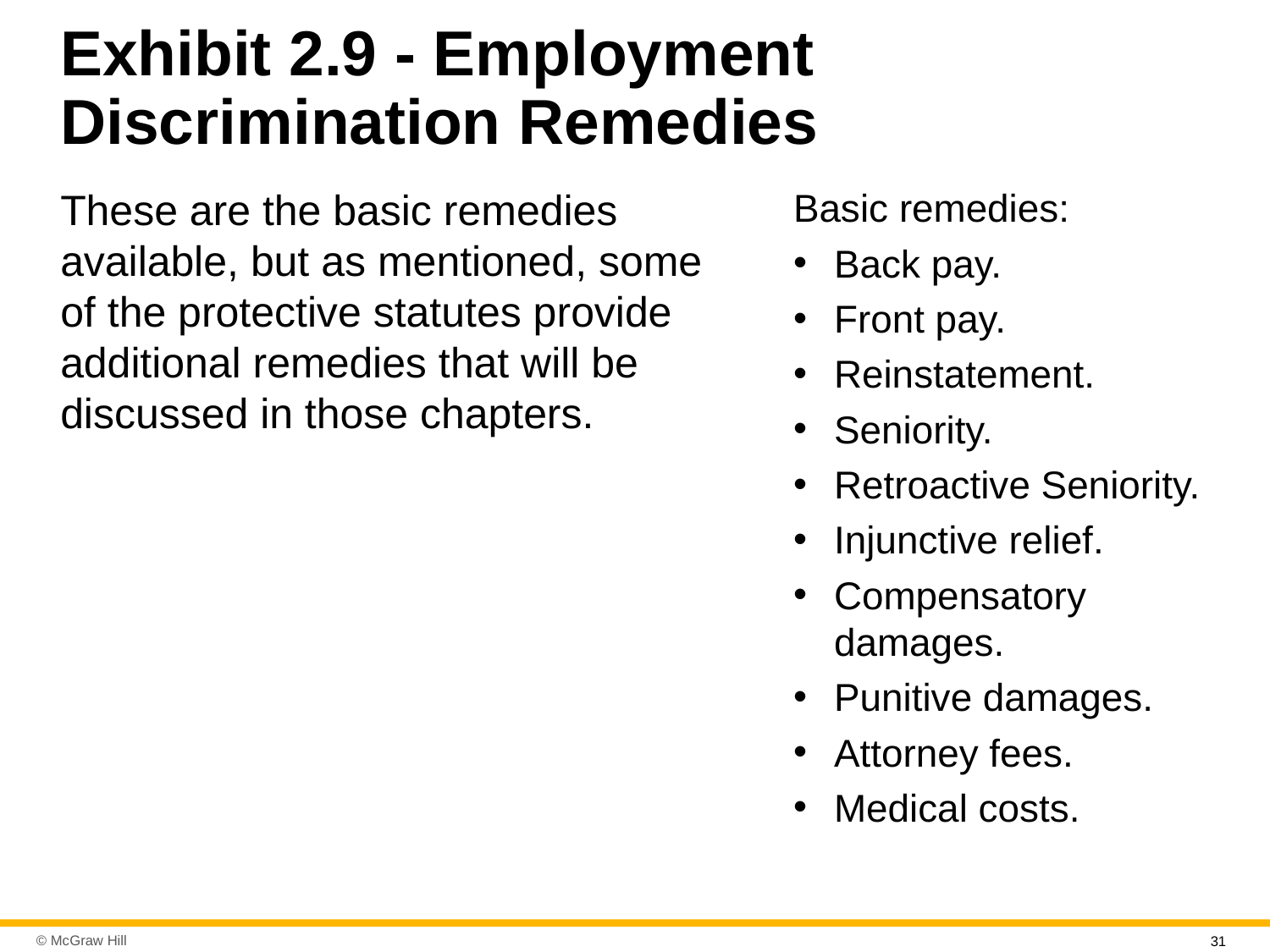

# Exhibit 2.9 - Employment Discrimination Remedies
Basic remedies:
Back pay.
Front pay.
Reinstatement.
Seniority.
Retroactive Seniority.
Injunctive relief.
Compensatory damages.
Punitive damages.
Attorney fees.
Medical costs.
These are the basic remedies available, but as mentioned, some of the protective statutes provide additional remedies that will be discussed in those chapters.
31